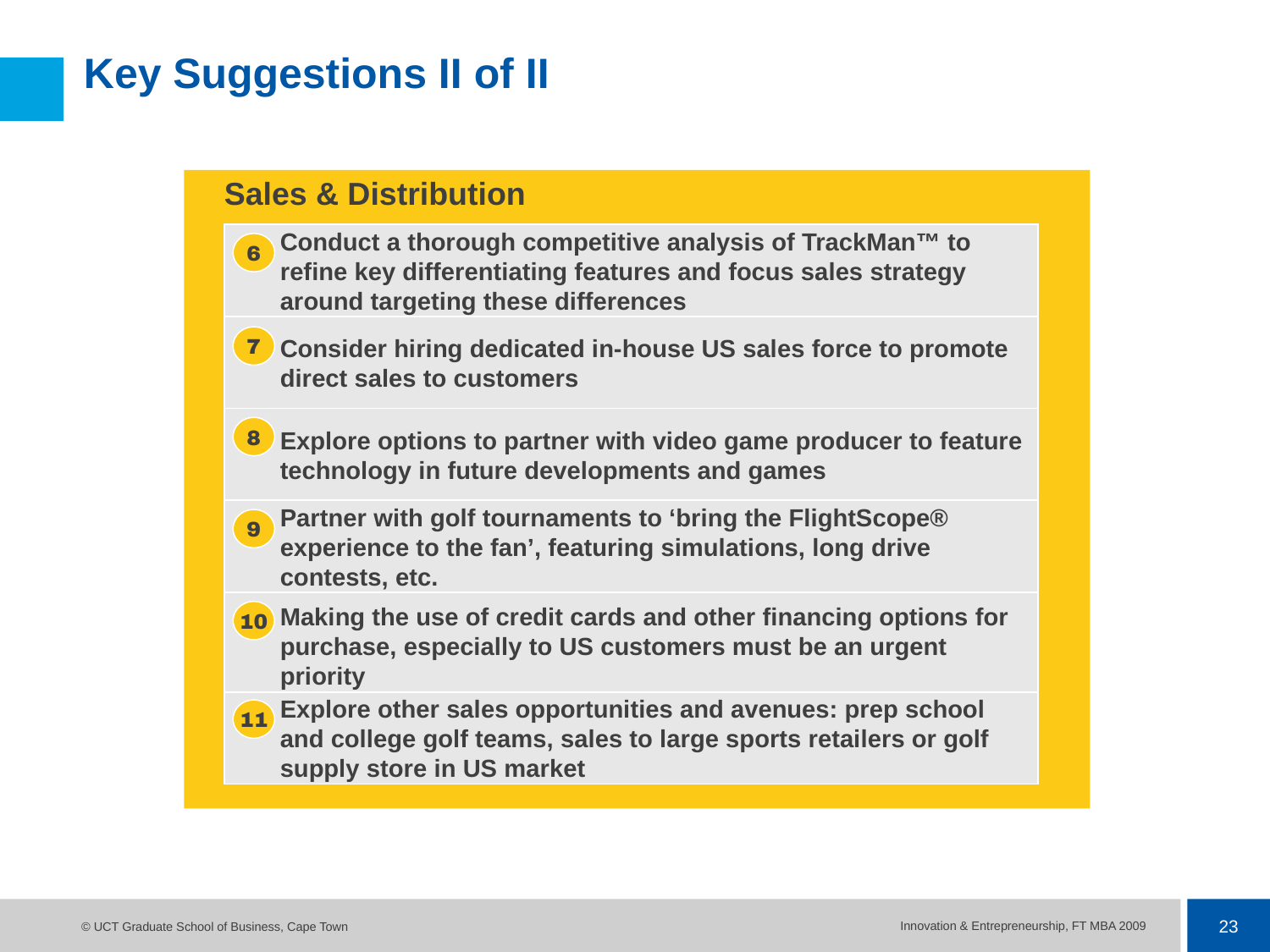

# Key Suggestions II of II

Sales & Distribution
Conduct a thorough competitive analysis of TrackMan™ to refine key differentiating features and focus sales strategy around targeting these differences
6
Consider hiring dedicated in-house US sales force to promote direct sales to customers
7
Explore options to partner with video game producer to feature technology in future developments and games
8
Partner with golf tournaments to ‘bring the FlightScope® experience to the fan’, featuring simulations, long drive contests, etc.
9
Making the use of credit cards and other financing options for purchase, especially to US customers must be an urgent priority
10
Explore other sales opportunities and avenues: prep school and college golf teams, sales to large sports retailers or golf supply store in US market
11